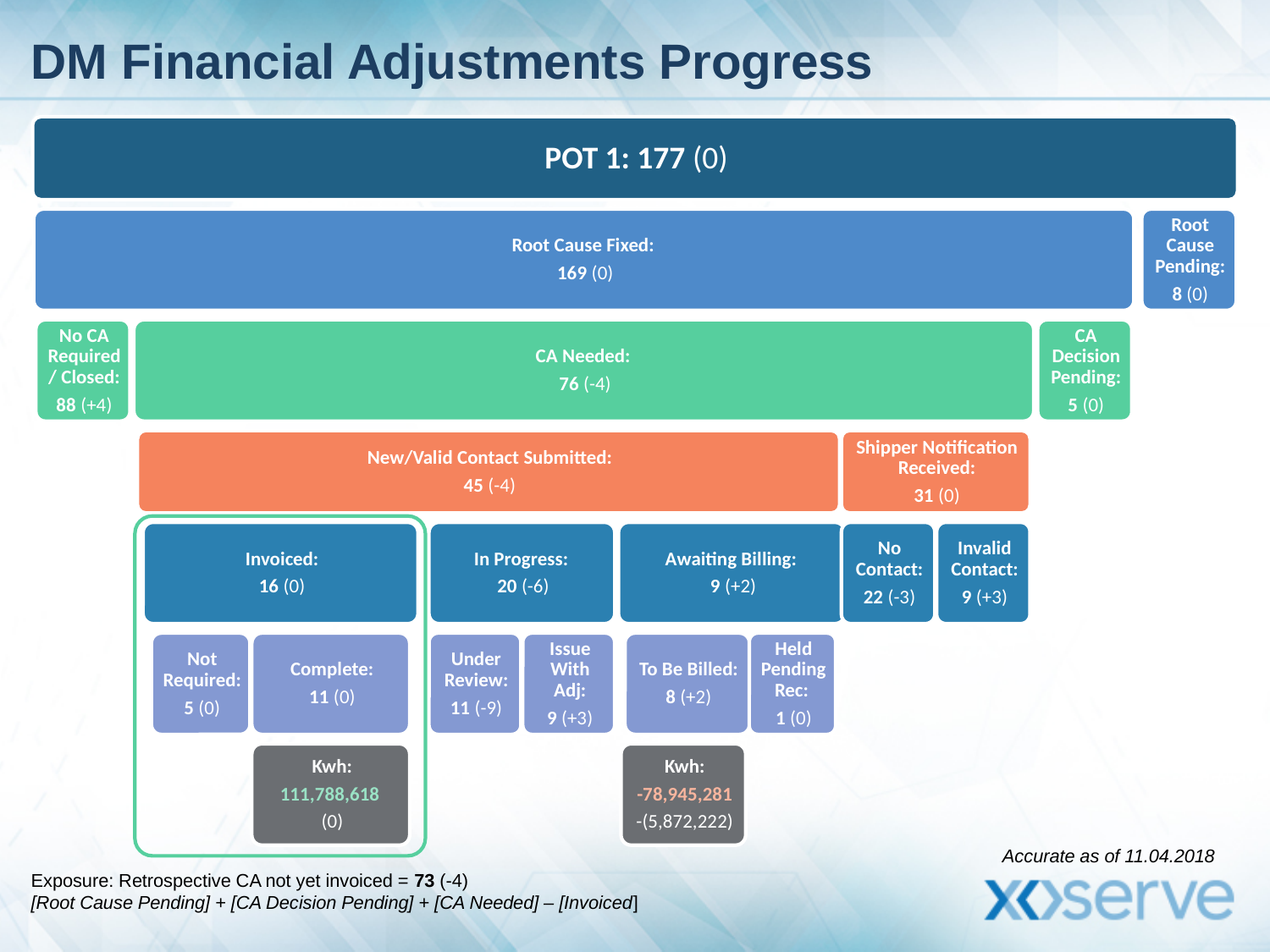

# DM Financial Adjustments Progress
POT 1: 177 (0)
Root Cause Fixed:
169 (0)
No CA Required/ Closed:
88 (+4)
CA Needed:
76 (-4)
New/Valid Contact Submitted:
45 (-4)
Invoiced:
16 (0)
Not Required:
5 (0)
Complete:
11 (0)
Kwh:
111,788,618
(0)
In Progress:
20 (-6)
Under Review:
11 (-9)
Issue With Adj:
9 (+3)
Awaiting Billing:
9 (+2)
To Be Billed:
8 (+2)
Kwh:
-78,945,281
-(5,872,222)
Held Pending Rec:
1 (0)
Shipper Notification Received:
31 (0)
No Contact:
22 (-3)
Invalid Contact:
9 (+3)
CA Decision Pending:
5 (0)
Root Cause Pending:
8 (0)

Accurate as of 11.04.2018
Exposure: Retrospective CA not yet invoiced = 73 (-4)
[Root Cause Pending] + [CA Decision Pending] + [CA Needed] – [Invoiced]